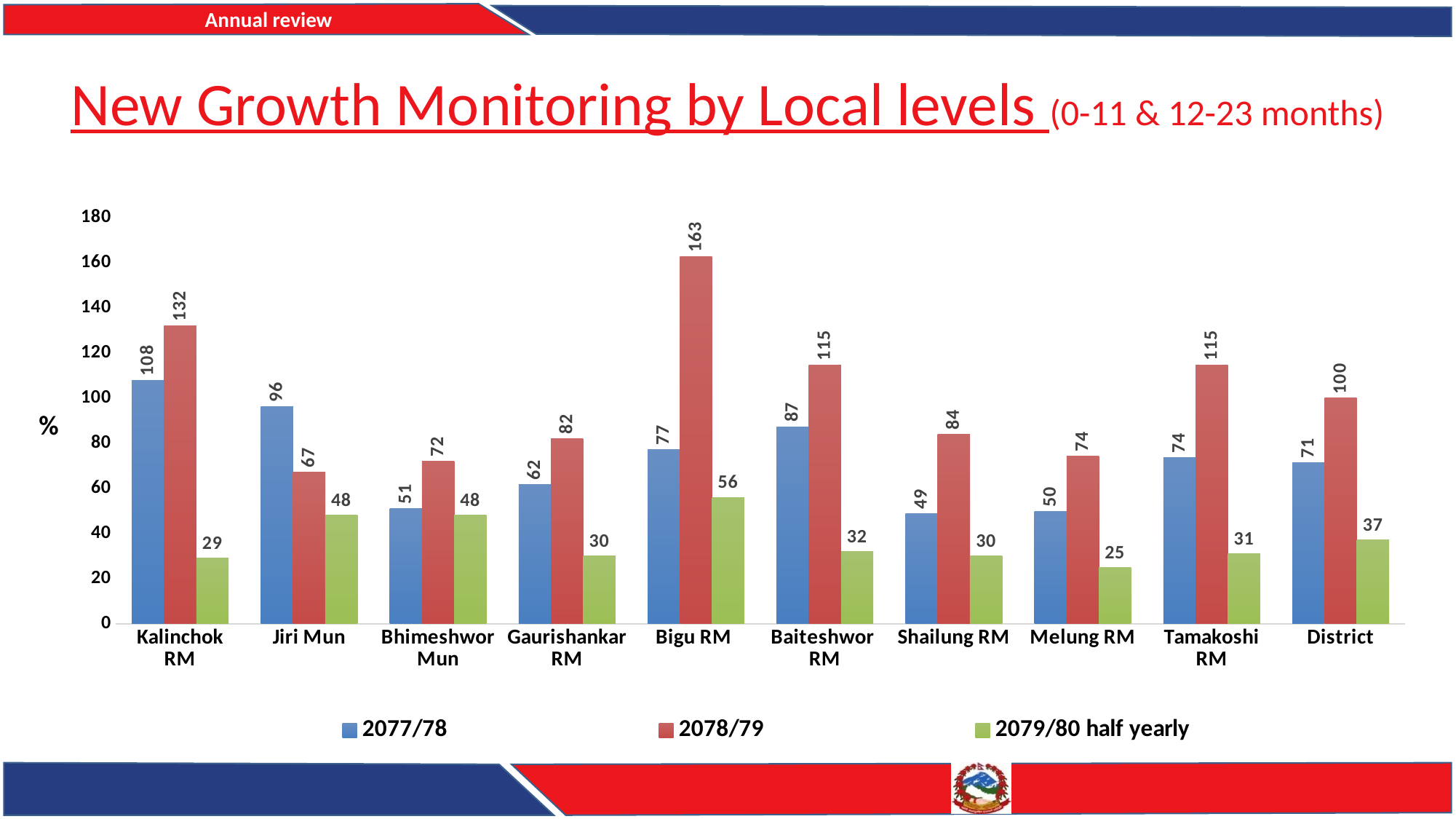

# New Growth Monitoring by Local levels (0-11 & 12-23 months)

### Chart

| Category | 2077/78 | 2078/79 | 2079/80 half yearly |
|---|---|---|---|
| Kalinchok RM | 107.9 | 131.9 | 29.0 |
| Jiri Mun | 96.1 | 67.3 | 48.0 |
| Bhimeshwor Mun | 50.9 | 71.9 | 48.0 |
| Gaurishankar RM | 61.6 | 81.9 | 30.0 |
| Bigu RM  | 77.1 | 162.5 | 56.0 |
| Baiteshwor  RM | 87.3 | 114.6 | 32.0 |
| Shailung RM | 48.8 | 83.8 | 30.0 |
| Melung RM | 49.7 | 74.4 | 25.0 |
| Tamakoshi RM | 73.5 | 114.5 | 31.0 |
| District | 71.3 | 99.9 | 37.0 |
%